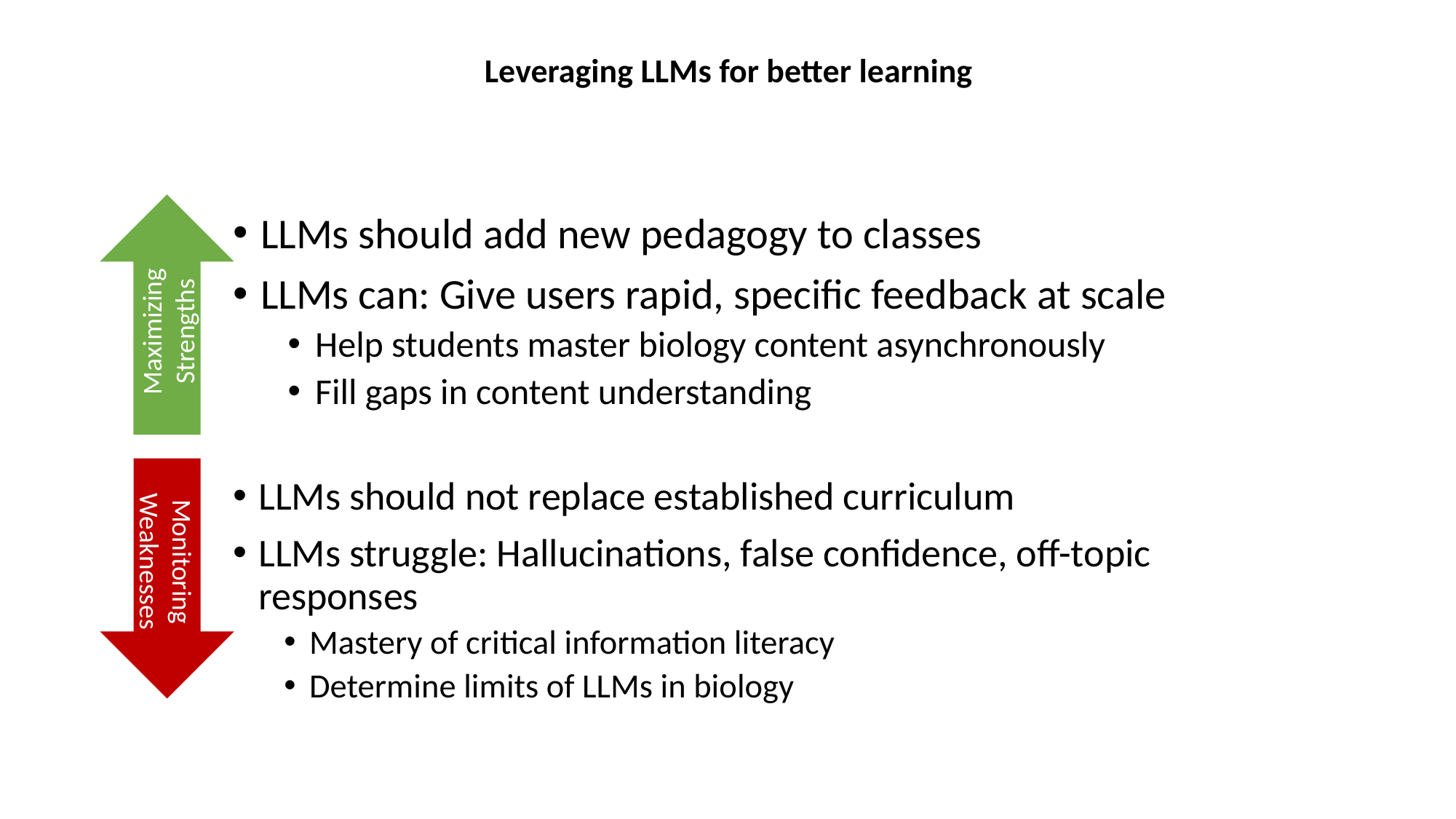

# Leveraging LLMs for better learning
LLMs should add new pedagogy to classes
LLMs can: Give users rapid, specific feedback at scale
Help students master biology content asynchronously
Fill gaps in content understanding
Maximizing Strengths
LLMs should not replace established curriculum
LLMs struggle: Hallucinations, false confidence, off-topic responses
Mastery of critical information literacy
Determine limits of LLMs in biology

Monitoring Weaknesses